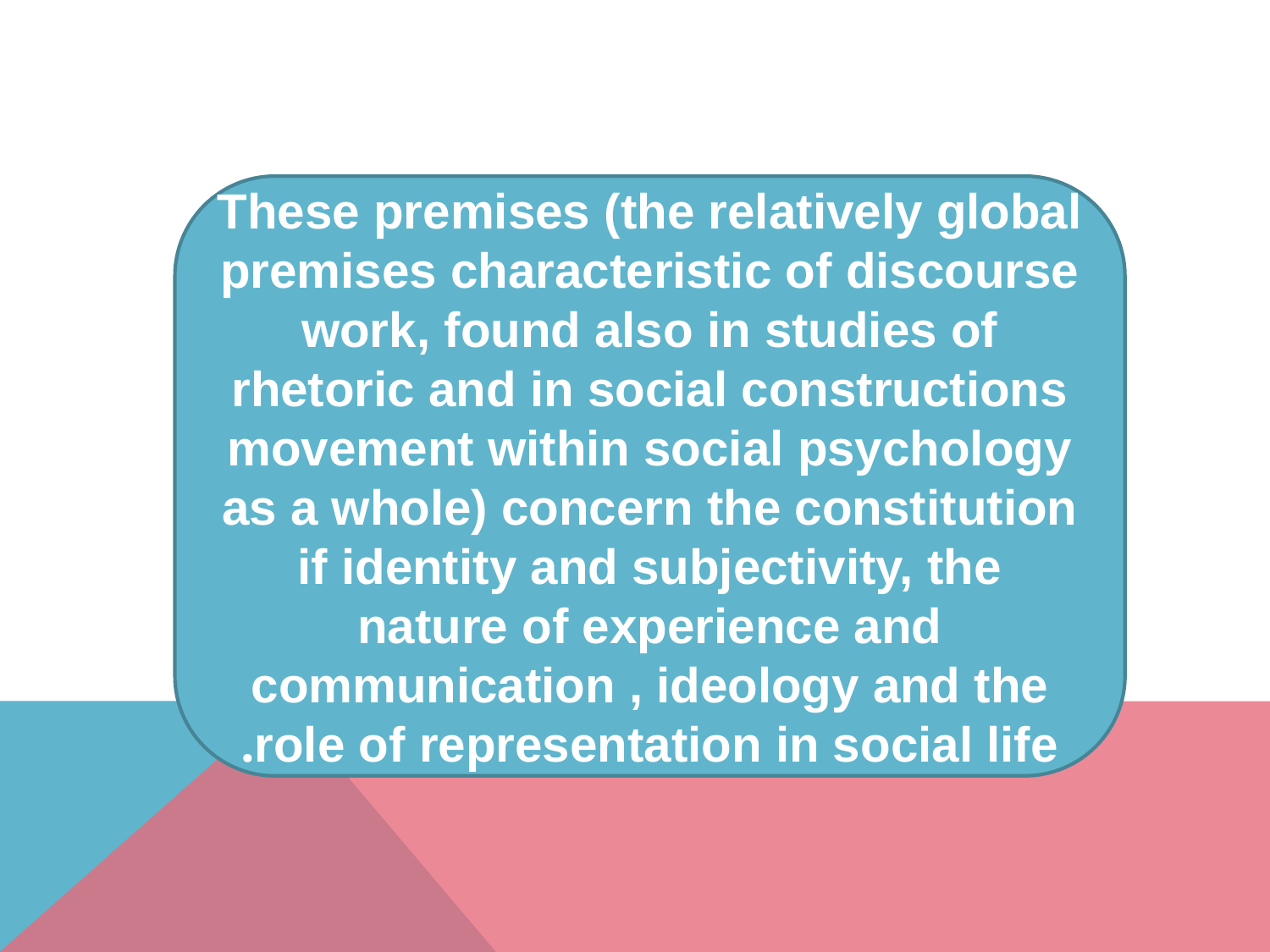

These premises (the relatively global premises characteristic of discourse work, found also in studies of rhetoric and in social constructions movement within social psychology as a whole) concern the constitution if identity and subjectivity, the nature of experience and communication , ideology and the role of representation in social life.